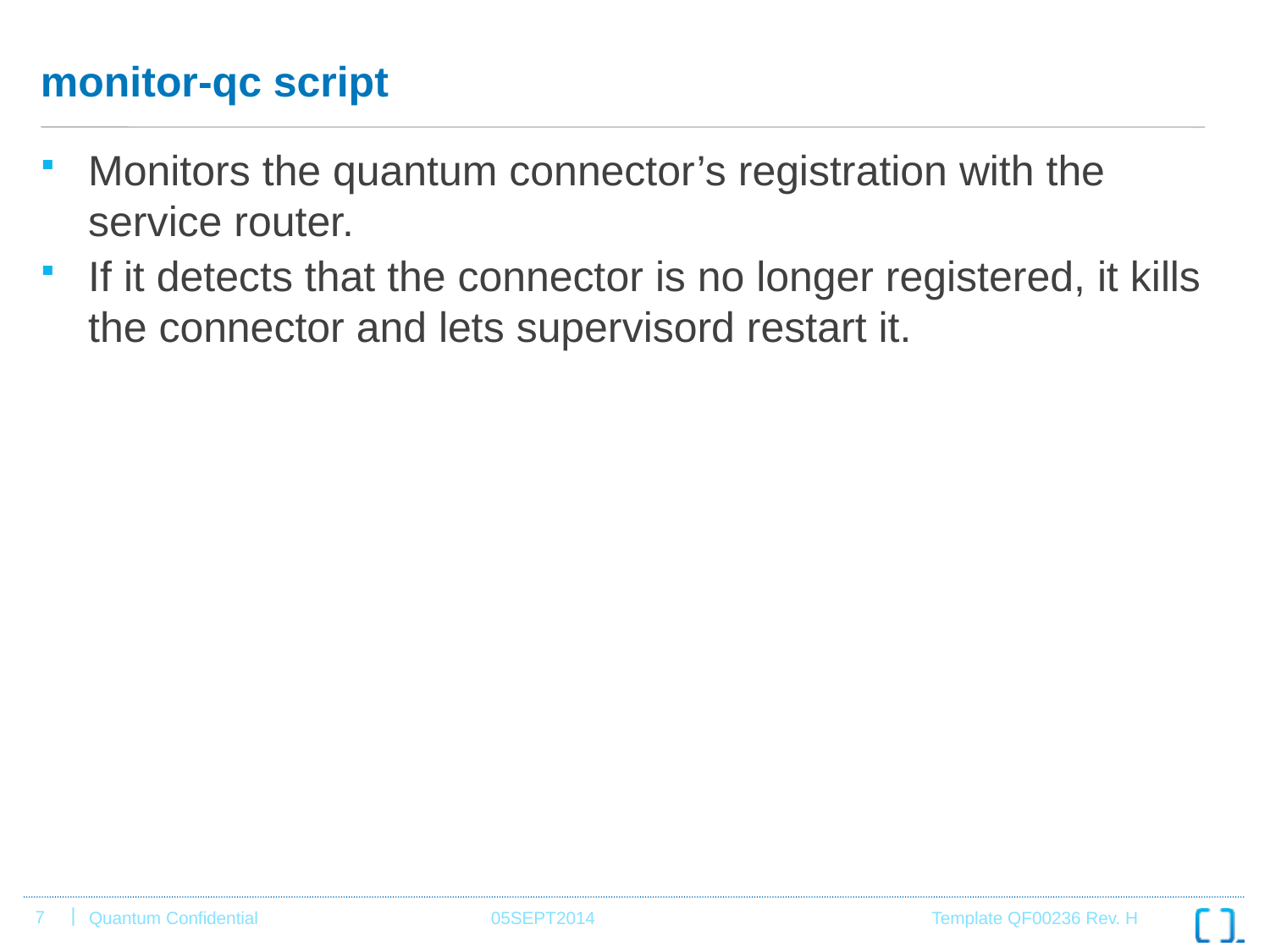

# monitor-qc script
Monitors the quantum connector’s registration with the service router.
If it detects that the connector is no longer registered, it kills the connector and lets supervisord restart it.